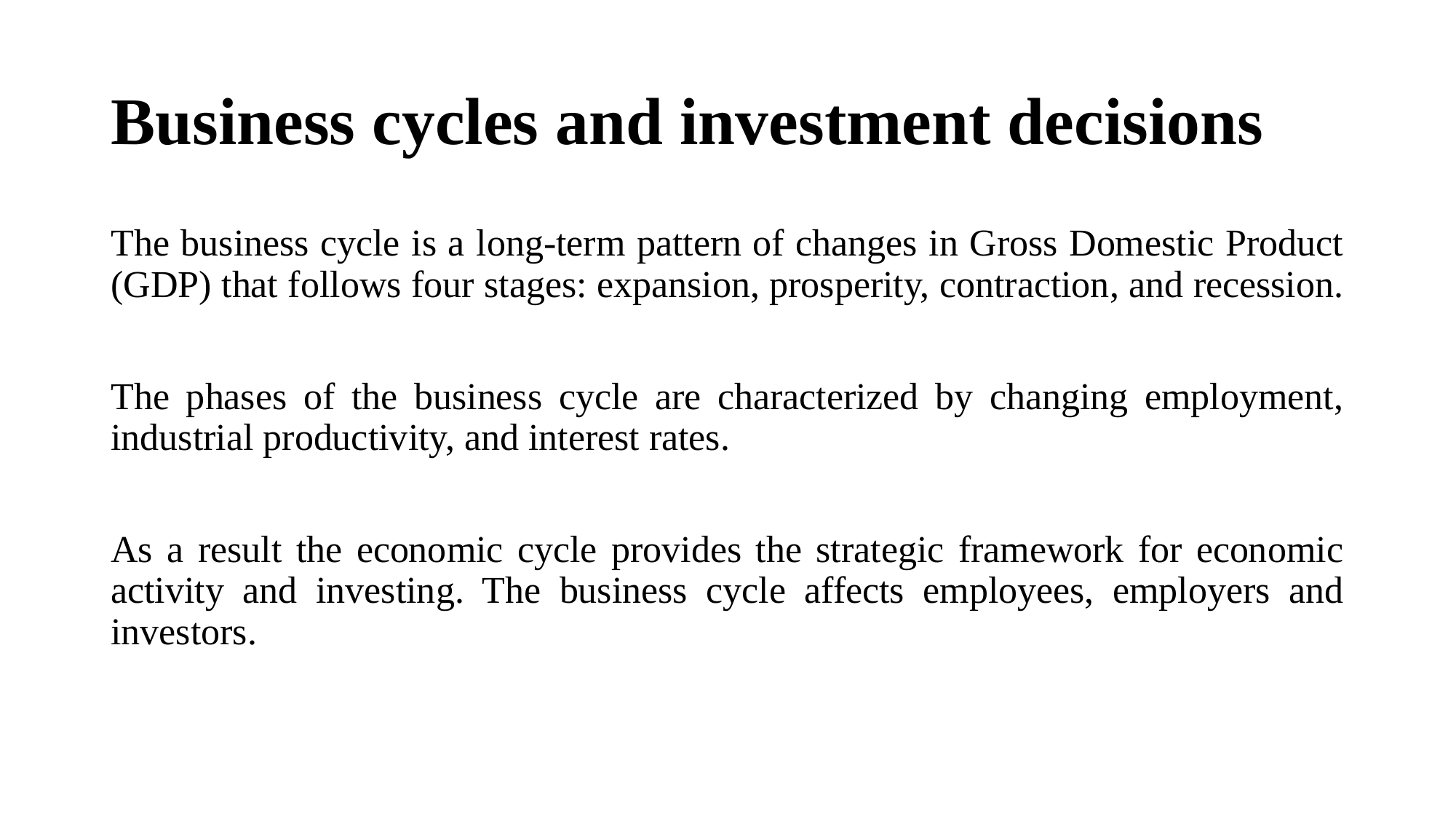

# Business cycles and investment decisions
The business cycle is a long-term pattern of changes in Gross Domestic Product (GDP) that follows four stages: expansion, prosperity, contraction, and recession.

The phases of the business cycle are characterized by changing employment, industrial productivity, and interest rates.

As a result the economic cycle provides the strategic framework for economic activity and investing. The business cycle affects employees, employers and investors.